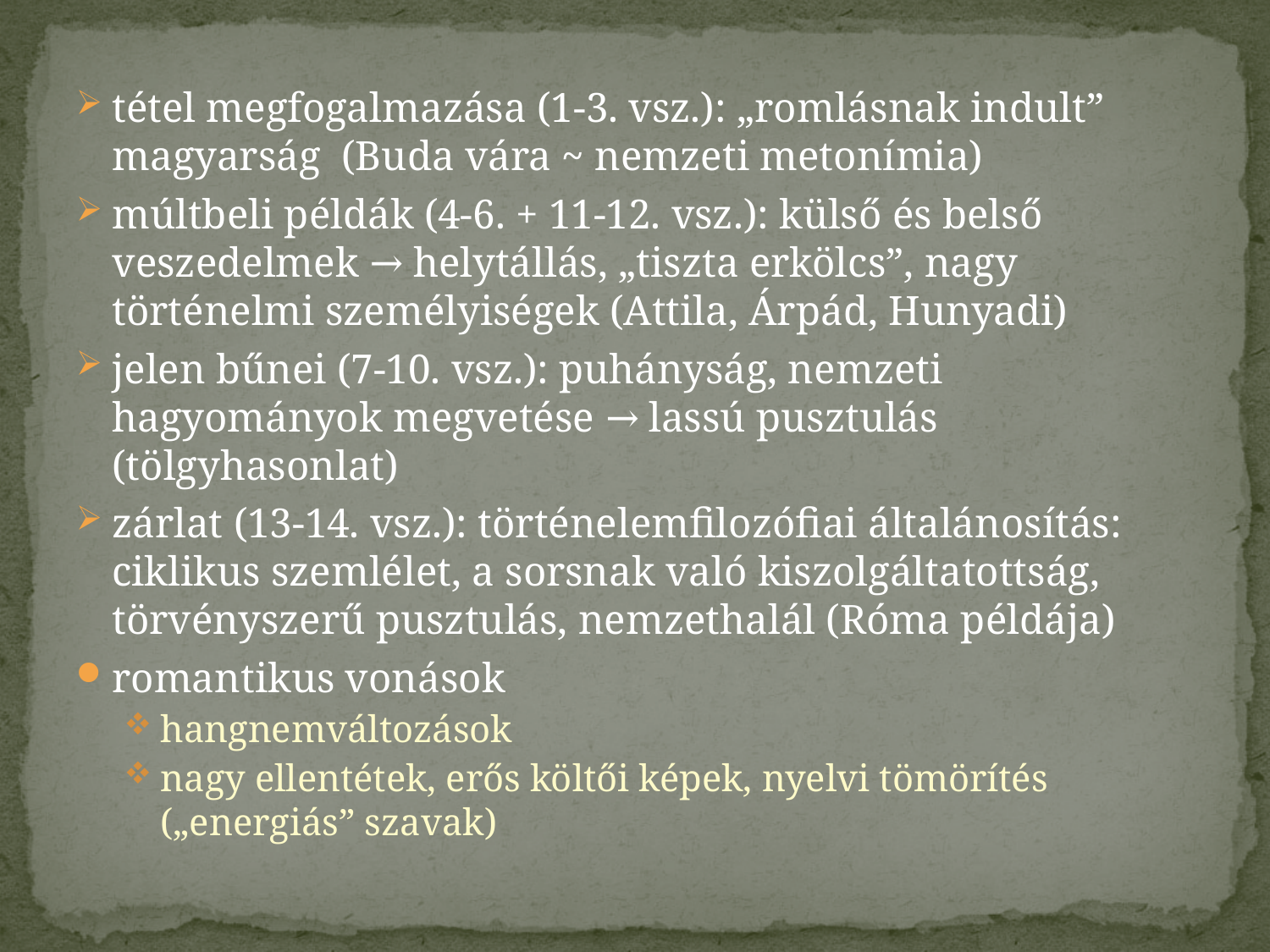

tétel megfogalmazása (1-3. vsz.): „romlásnak indult” magyarság  (Buda vára ~ nemzeti metonímia)
múltbeli példák (4-6. + 11-12. vsz.): külső és belső veszedelmek → helytállás, „tiszta erkölcs”, nagy történelmi személyiségek (Attila, Árpád, Hunyadi)
jelen bűnei (7-10. vsz.): puhányság, nemzeti hagyományok megvetése → lassú pusztulás (tölgyhasonlat)
zárlat (13-14. vsz.): történelemfilozófiai általánosítás: ciklikus szemlélet, a sorsnak való kiszolgáltatottság, törvényszerű pusztulás, nemzethalál (Róma példája)
romantikus vonások
hangnemváltozások
nagy ellentétek, erős költői képek, nyelvi tömörítés („energiás” szavak)